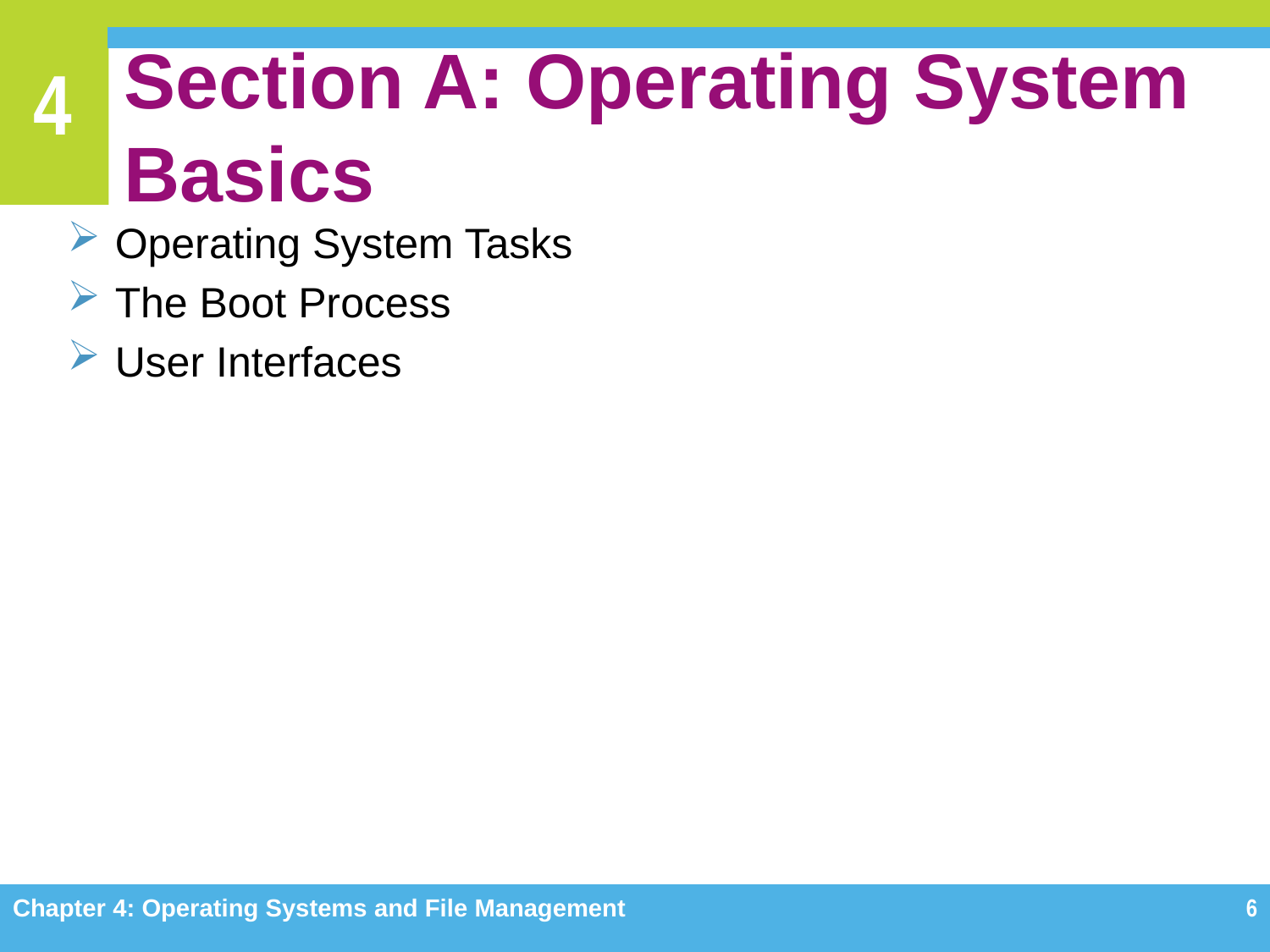

# Section A: Operating System Basics
Operating System Tasks
The Boot Process
User Interfaces
Chapter 4: Operating Systems and File Management
6